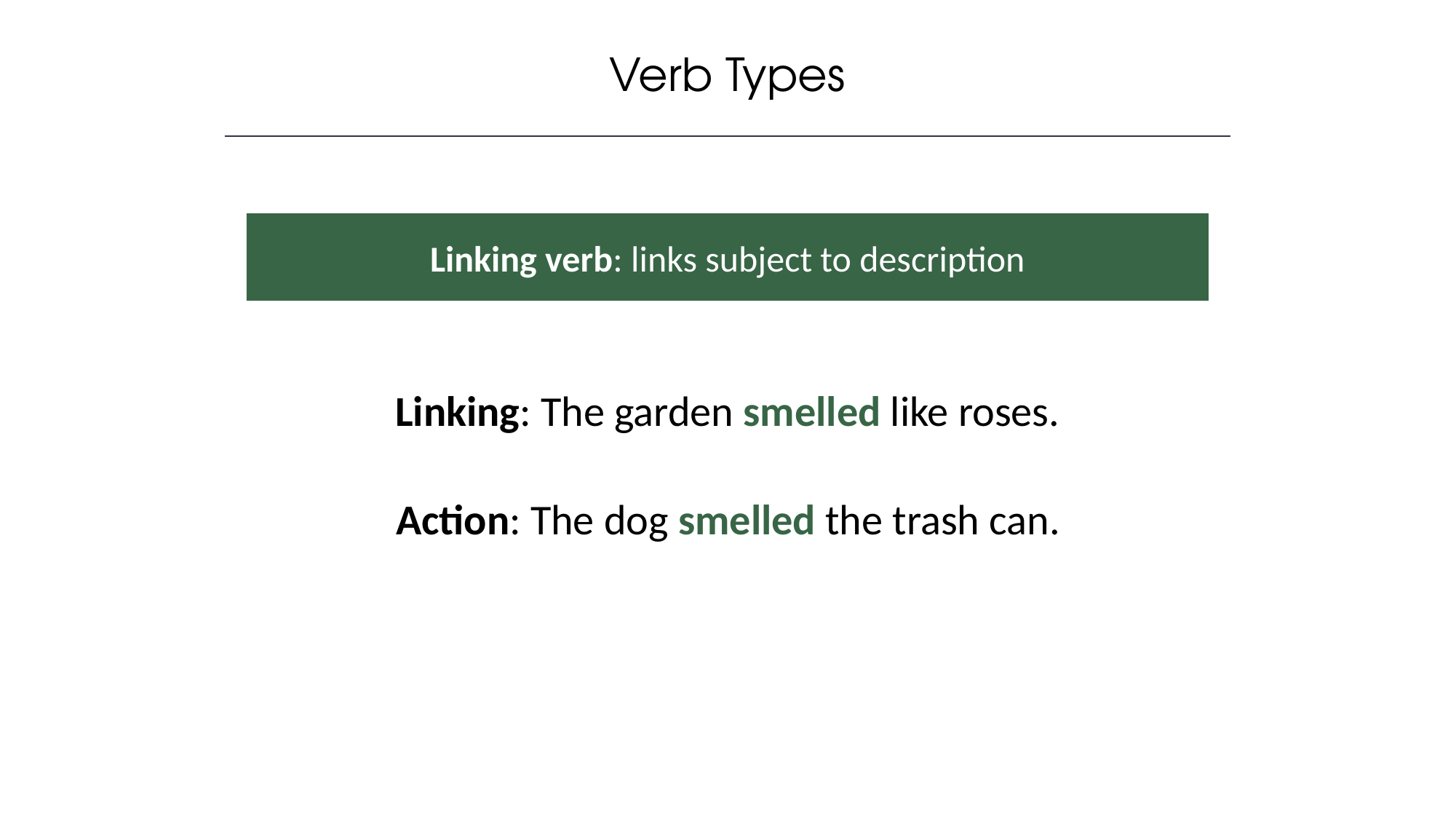

Verb Types
Linking verb: links subject to description
Linking: The garden smelled like roses.
Action: The dog smelled the trash can.